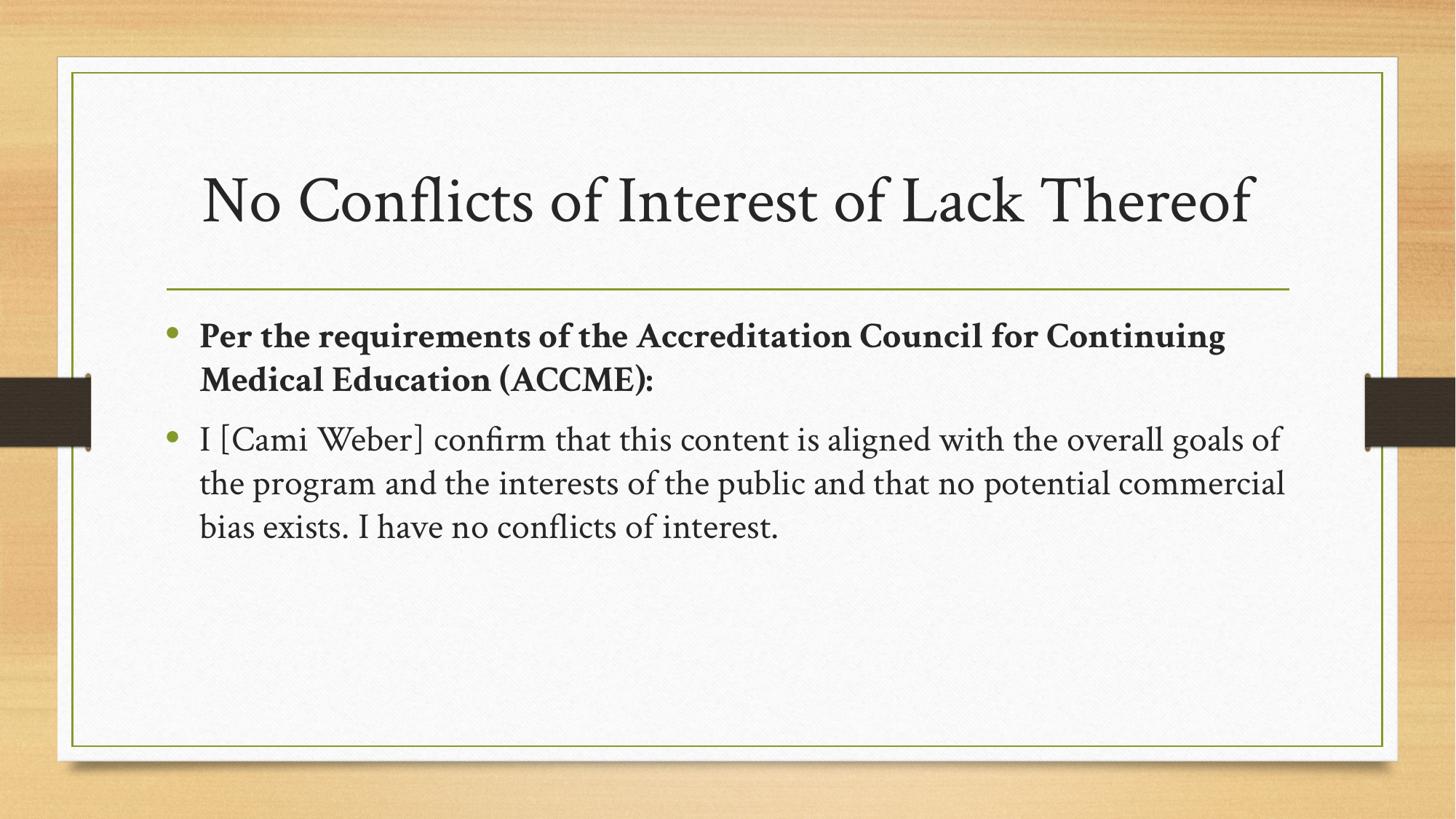

# No Conflicts of Interest of Lack Thereof
Per the requirements of the Accreditation Council for Continuing Medical Education (ACCME):
I [Cami Weber] confirm that this content is aligned with the overall goals of the program and the interests of the public and that no potential commercial bias exists. I have no conflicts of interest.